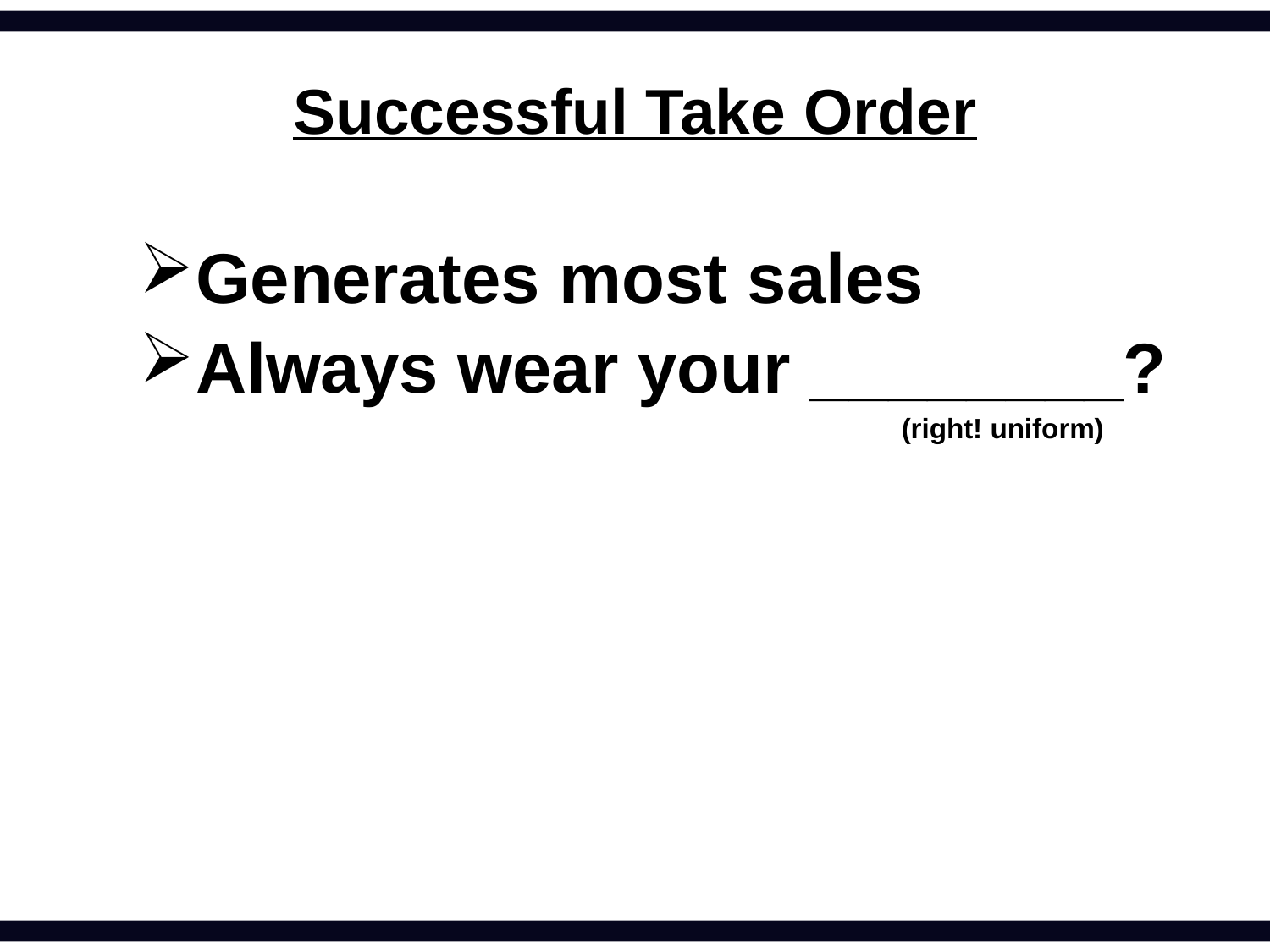

Successful Take Order

Generates most sales
Always wear your ________?
						(right! uniform)